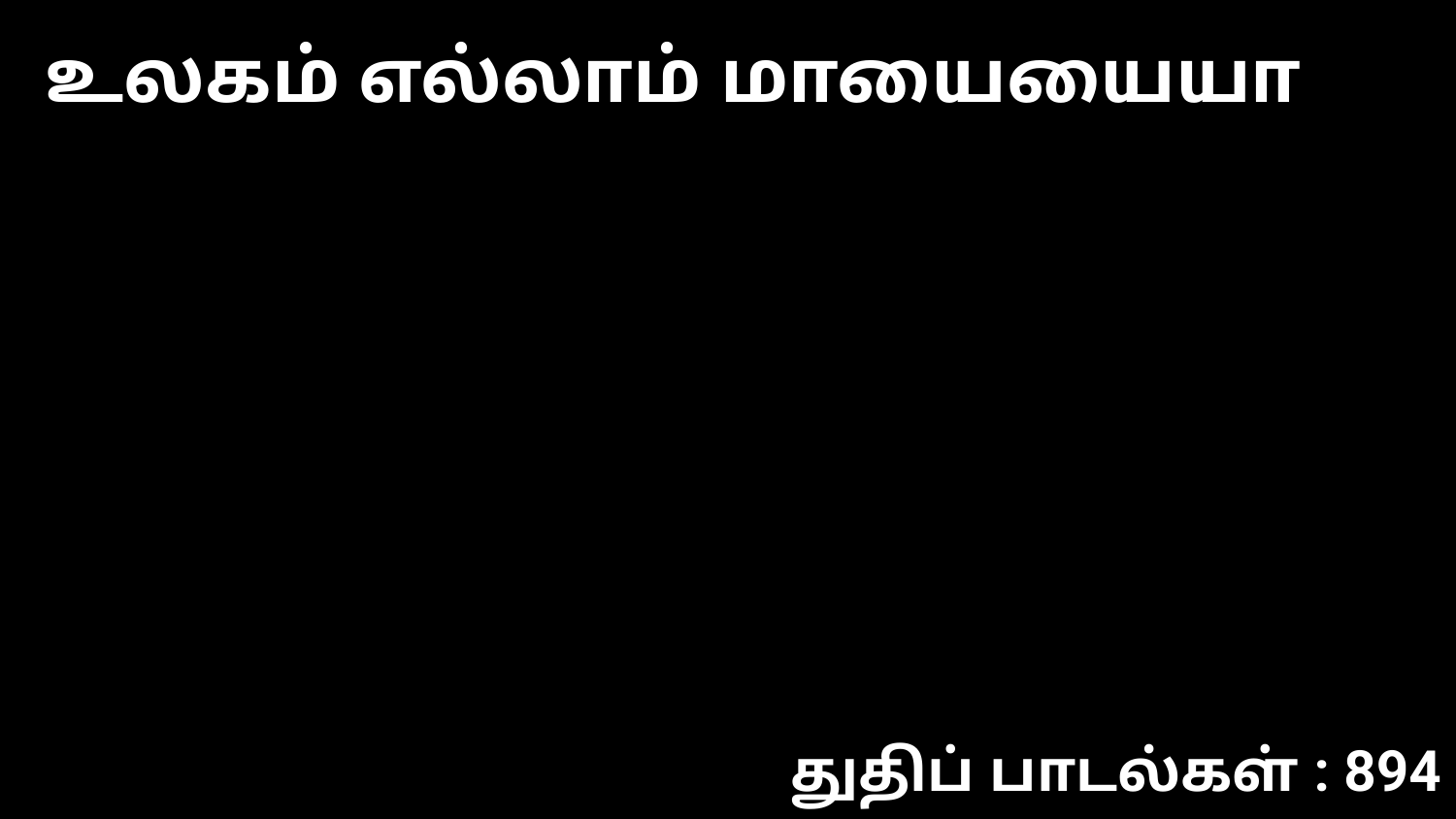

உலகம் எல்லாம் மாயையையா
துதிப் பாடல்கள் : 894